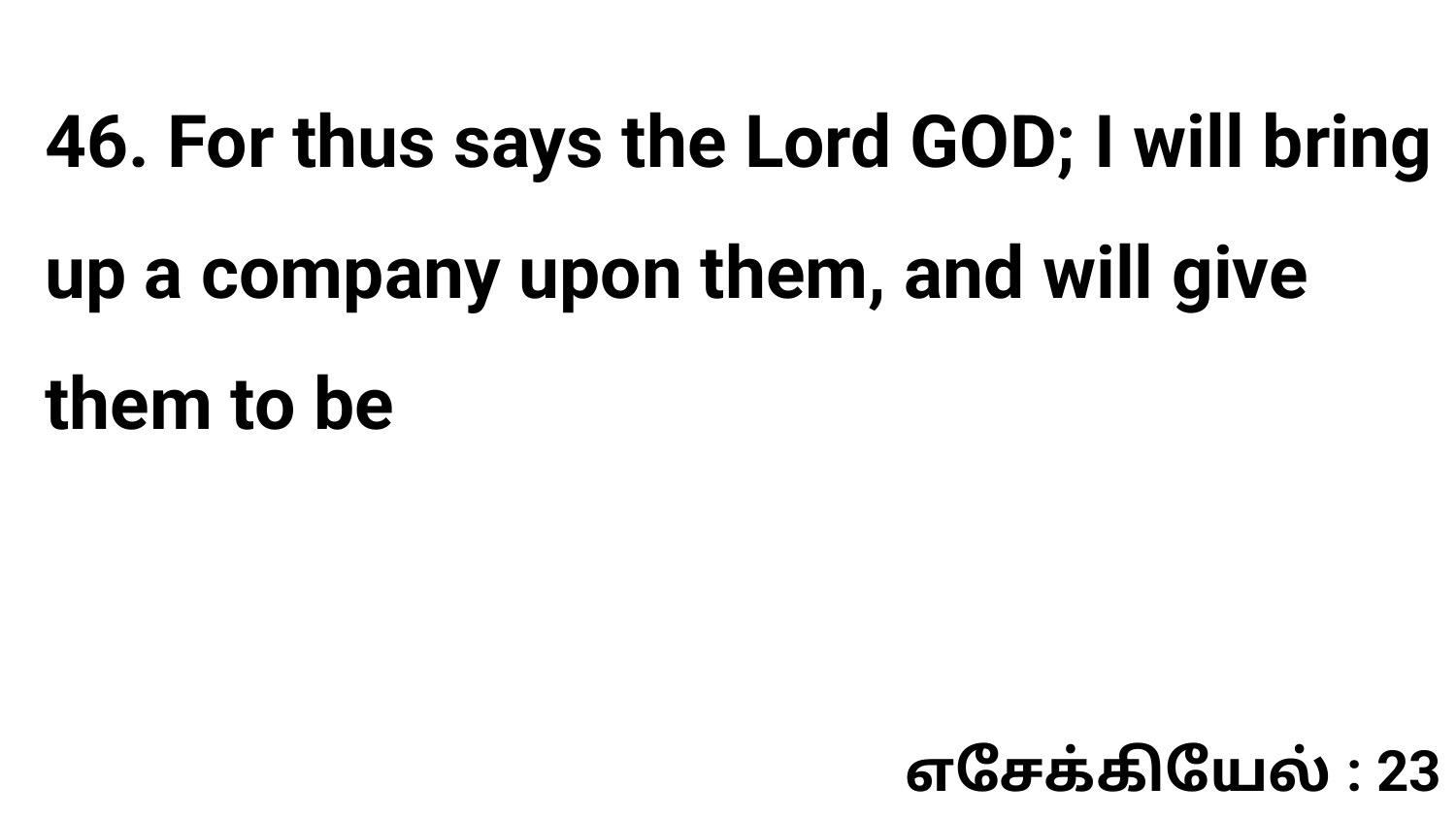

46. For thus says the Lord GOD; I will bring up a company upon them, and will give them to be
எசேக்கியேல் : 23